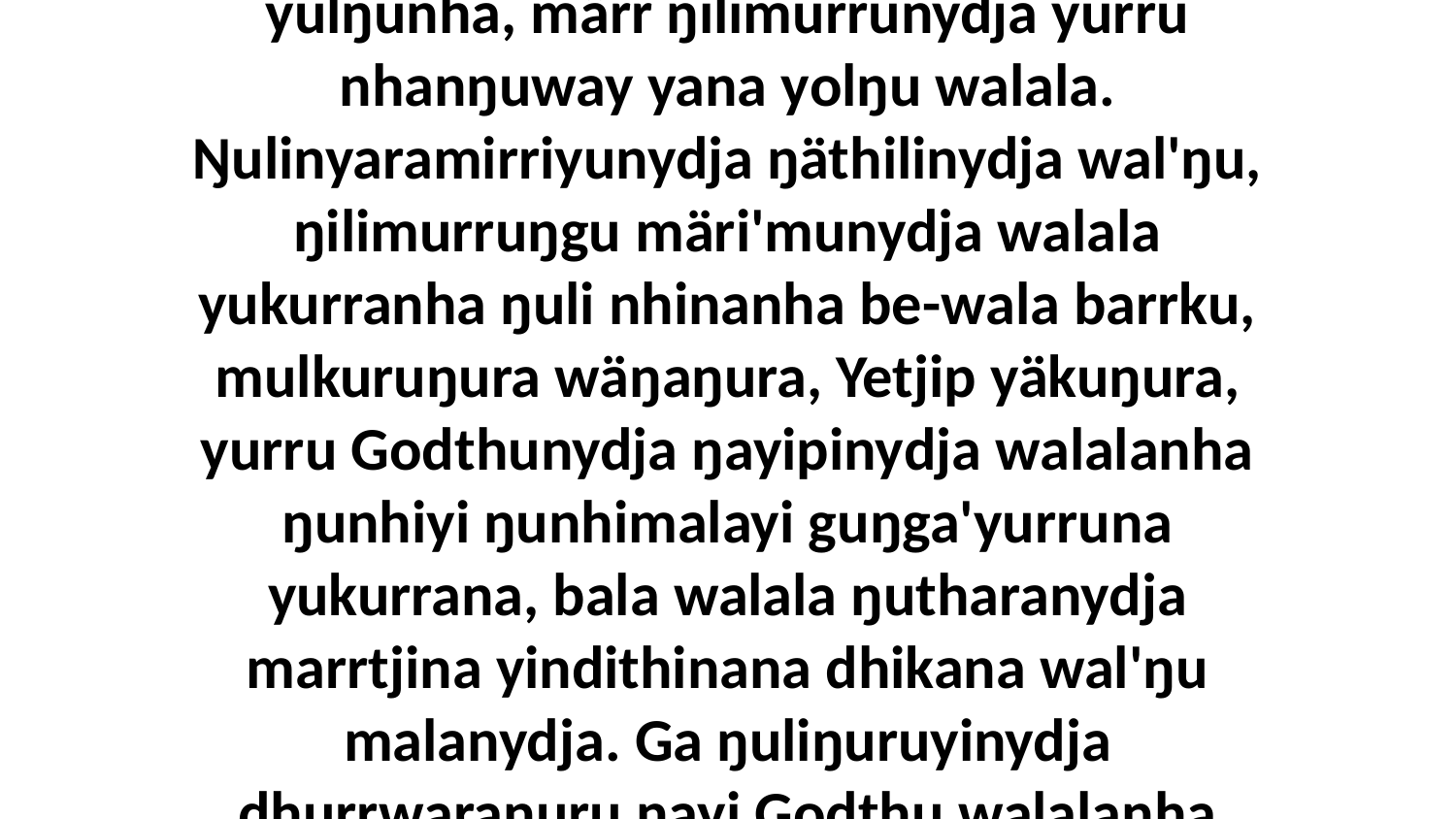

17 Godthu ŋuriŋinydja wal'ŋu Yitjuralpuyŋuwalanydja waŋarryu djarr'yurruna ŋilimurrunha Djuwsnha yolŋu'-yulŋunha, märr ŋilimurrunydja yurru nhanŋuway yana yolŋu walala. Ŋulinyaramirriyunydja ŋäthilinydja wal'ŋu, ŋilimurruŋgu märi'munydja walala yukurranha ŋuli nhinanha be-wala barrku, mulkuruŋura wäŋaŋura, Yetjip yäkuŋura, yurru Godthunydja ŋayipinydja walalanha ŋunhiyi ŋunhimalayi guŋga'yurruna yukurrana, bala walala ŋutharanydja marrtjina yindithinana dhikana wal'ŋu malanydja. Ga ŋuliŋuruyinydja dhurrwaraŋuru ŋayi Godthu walalanha gäŋala dhawaṯmaraŋalana ŋulaŋuru Yetjipŋurunydja, ŋuriŋina wal'ŋu nhanukiyingala ŋayi ganydjarryuna